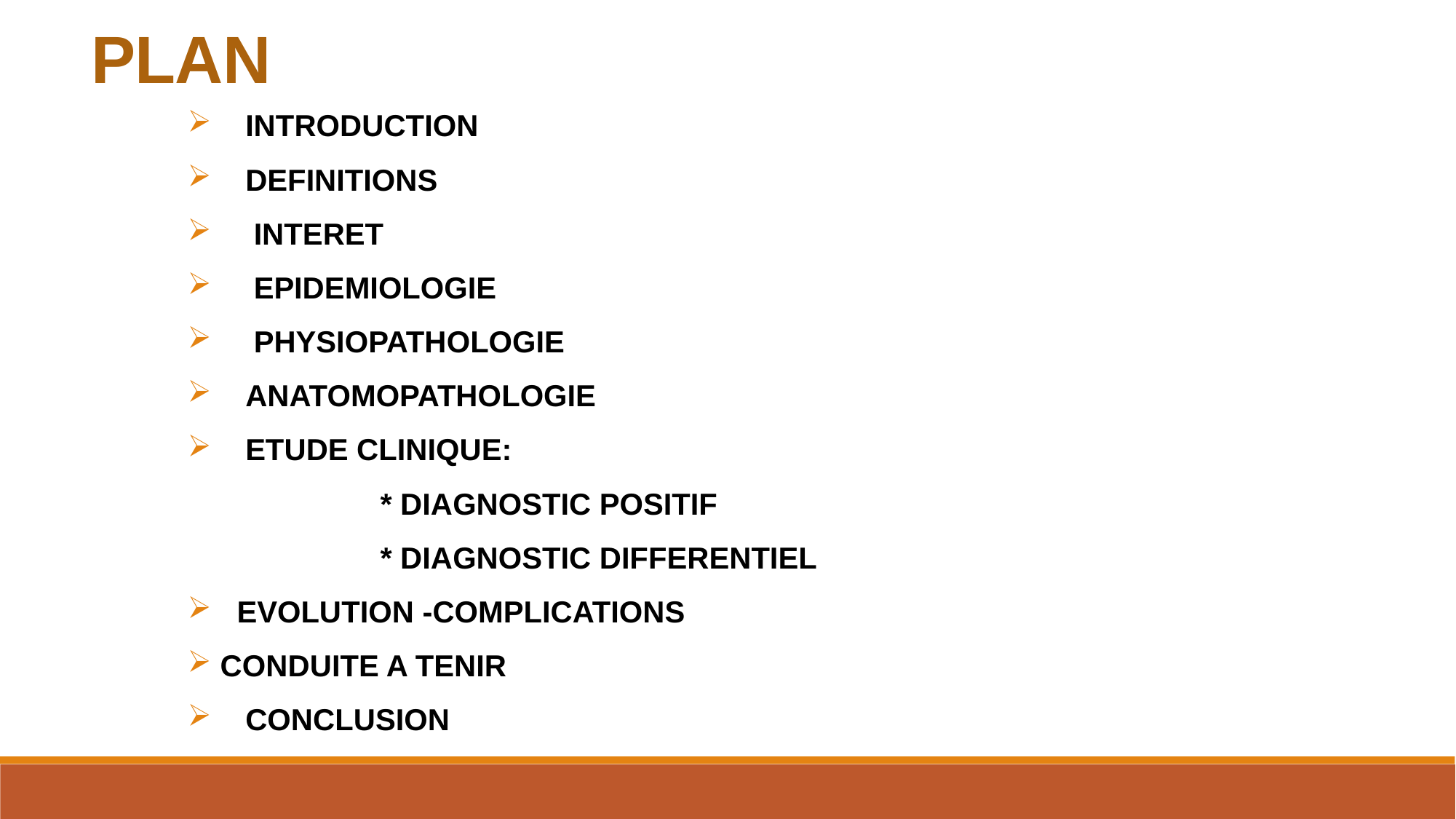

PLAN
    INTRODUCTION
    DEFINITIONS
     INTERET
     EPIDEMIOLOGIE
     PHYSIOPATHOLOGIE
    ANATOMOPATHOLOGIE
    ETUDE CLINIQUE:
                       * DIAGNOSTIC POSITIF
                       * DIAGNOSTIC DIFFERENTIEL
   EVOLUTION -COMPLICATIONS
 CONDUITE A TENIR
    CONCLUSION